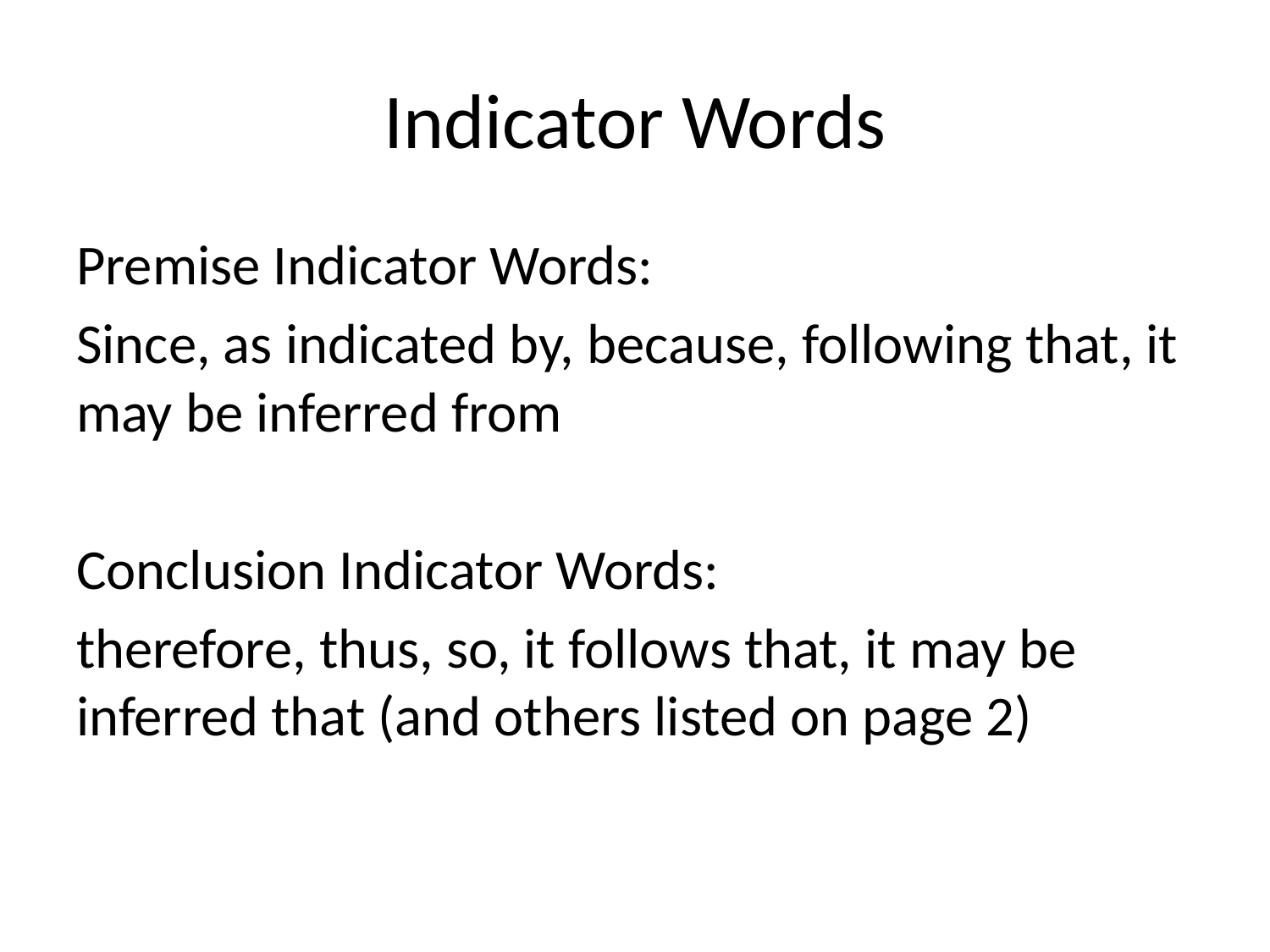

# Indicator Words
Premise Indicator Words:
Since, as indicated by, because, following that, it may be inferred from

Conclusion Indicator Words:
therefore, thus, so, it follows that, it may be inferred that (and others listed on page 2)